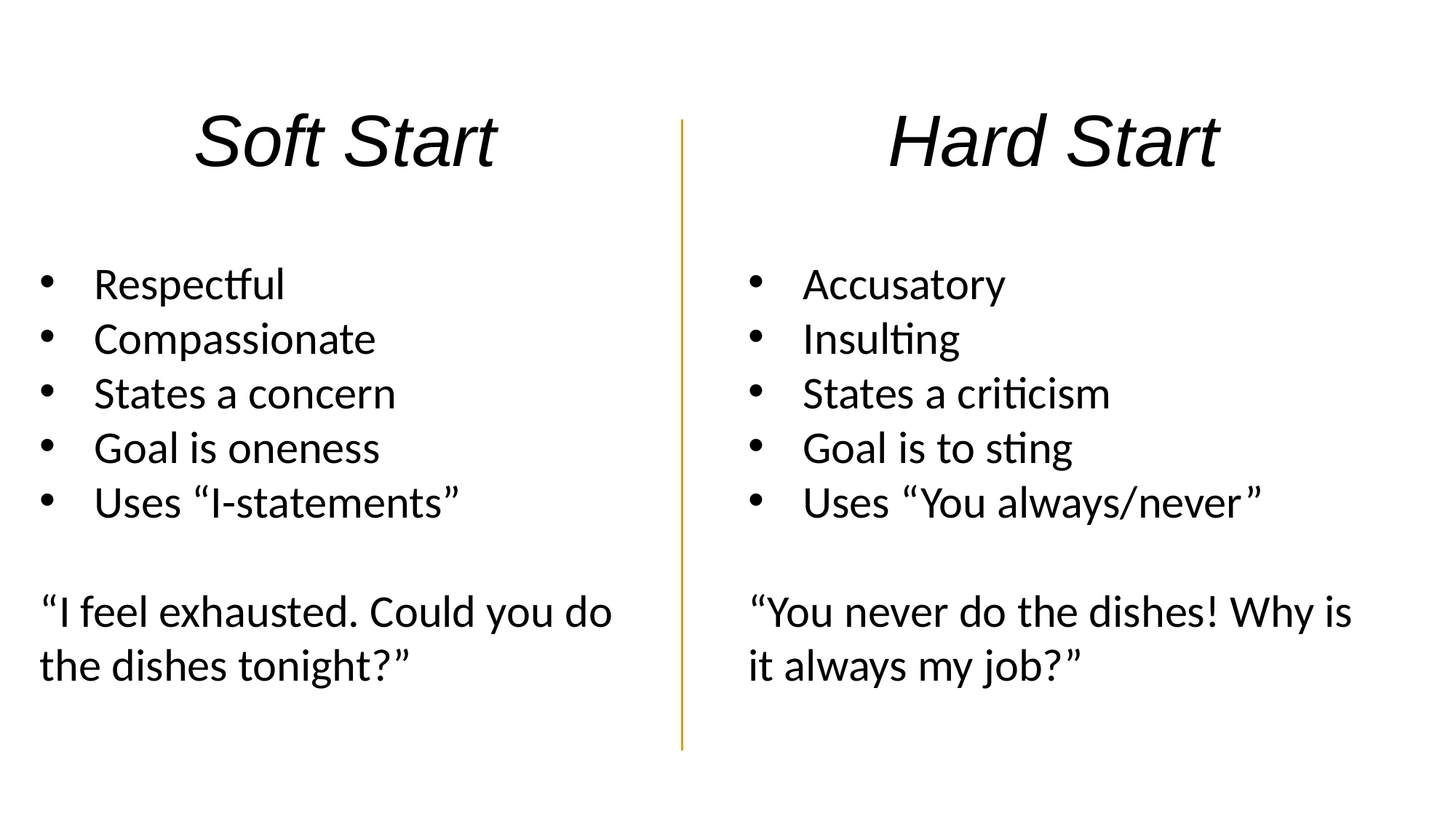

Soft Start
Hard Start
Respectful
Compassionate
States a concern
Goal is oneness
Uses “I-statements”

“I feel exhausted. Could you do the dishes tonight?”
Accusatory
Insulting
States a criticism
Goal is to sting
Uses “You always/never”

“You never do the dishes! Why is it always my job?”